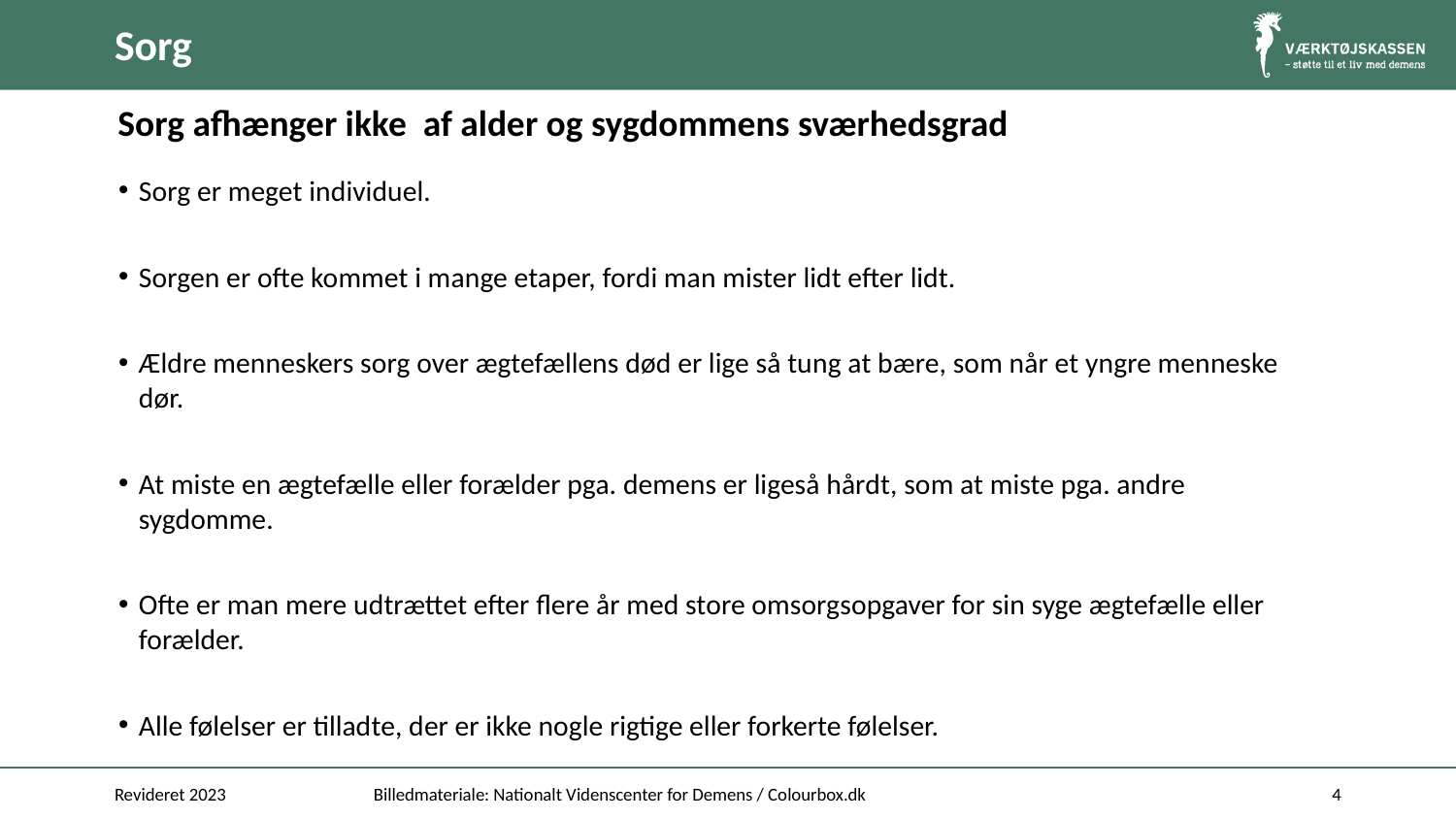

# Sorg
Sorg afhænger ikke  af alder og sygdommens sværhedsgrad

Sorg er meget individuel.

Sorgen er ofte kommet i mange etaper, fordi man mister lidt efter lidt.

Ældre menneskers sorg over ægtefællens død er lige så tung at bære, som når et yngre menneske dør.

At miste en ægtefælle eller forælder pga. demens er ligeså hårdt, som at miste pga. andre sygdomme.

Ofte er man mere udtrættet efter flere år med store omsorgsopgaver for sin syge ægtefælle eller forælder.

Alle følelser er tilladte, der er ikke nogle rigtige eller forkerte følelser.
Revideret 2023
Billedmateriale: Nationalt Videnscenter for Demens / Colourbox.dk
4